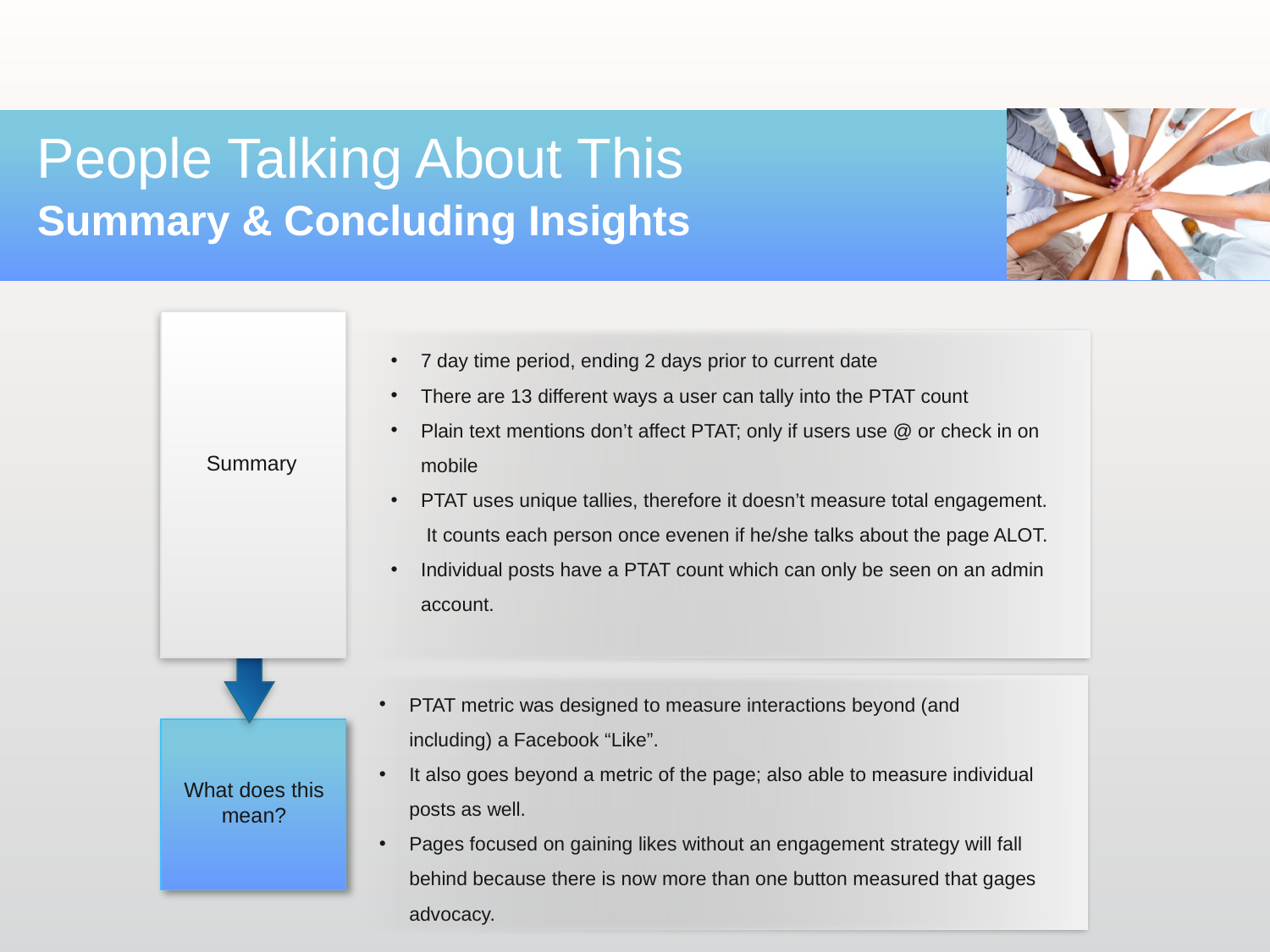

People Talking About This
Summary & Concluding Insights

Summary

What does this mean?

7 day time period, ending 2 days prior to current date
There are 13 different ways a user can tally into the PTAT count
Plain text mentions don’t affect PTAT; only if users use @ or check in on mobile
PTAT uses unique tallies, therefore it doesn’t measure total engagement.  It counts each person once evenen if he/she talks about the page ALOT.
Individual posts have a PTAT count which can only be seen on an admin account.

PTAT metric was designed to measure interactions beyond (and including) a Facebook “Like”.
It also goes beyond a metric of the page; also able to measure individual posts as well.
Pages focused on gaining likes without an engagement strategy will fall behind because there is now more than one button measured that gages advocacy.